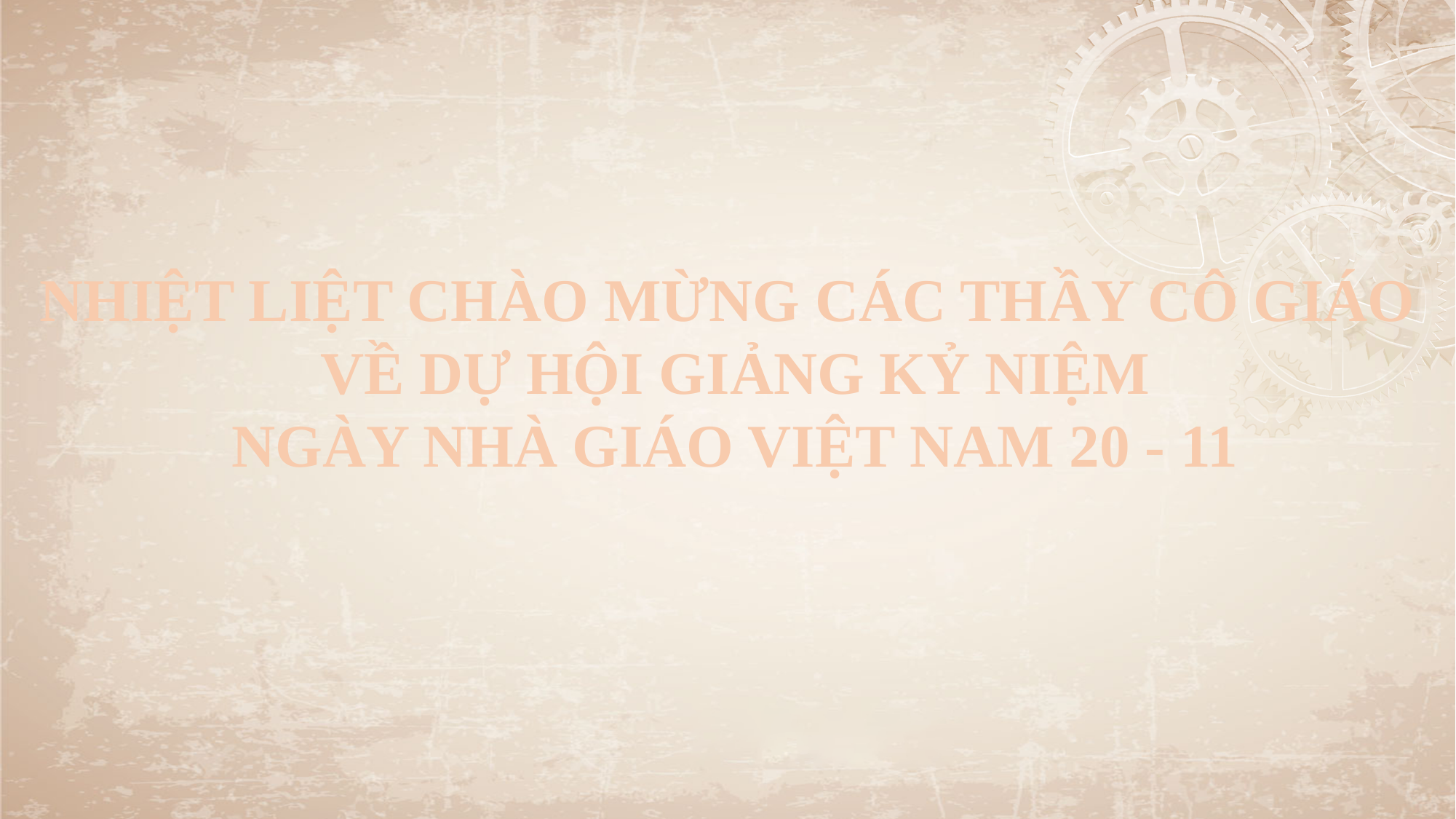

NHIỆT LIỆT CHÀO MỪNG CÁC THẦY CÔ GIÁO
 VỀ DỰ HỘI GIẢNG KỶ NIỆM
 NGÀY NHÀ GIÁO VIỆT NAM 20 - 11